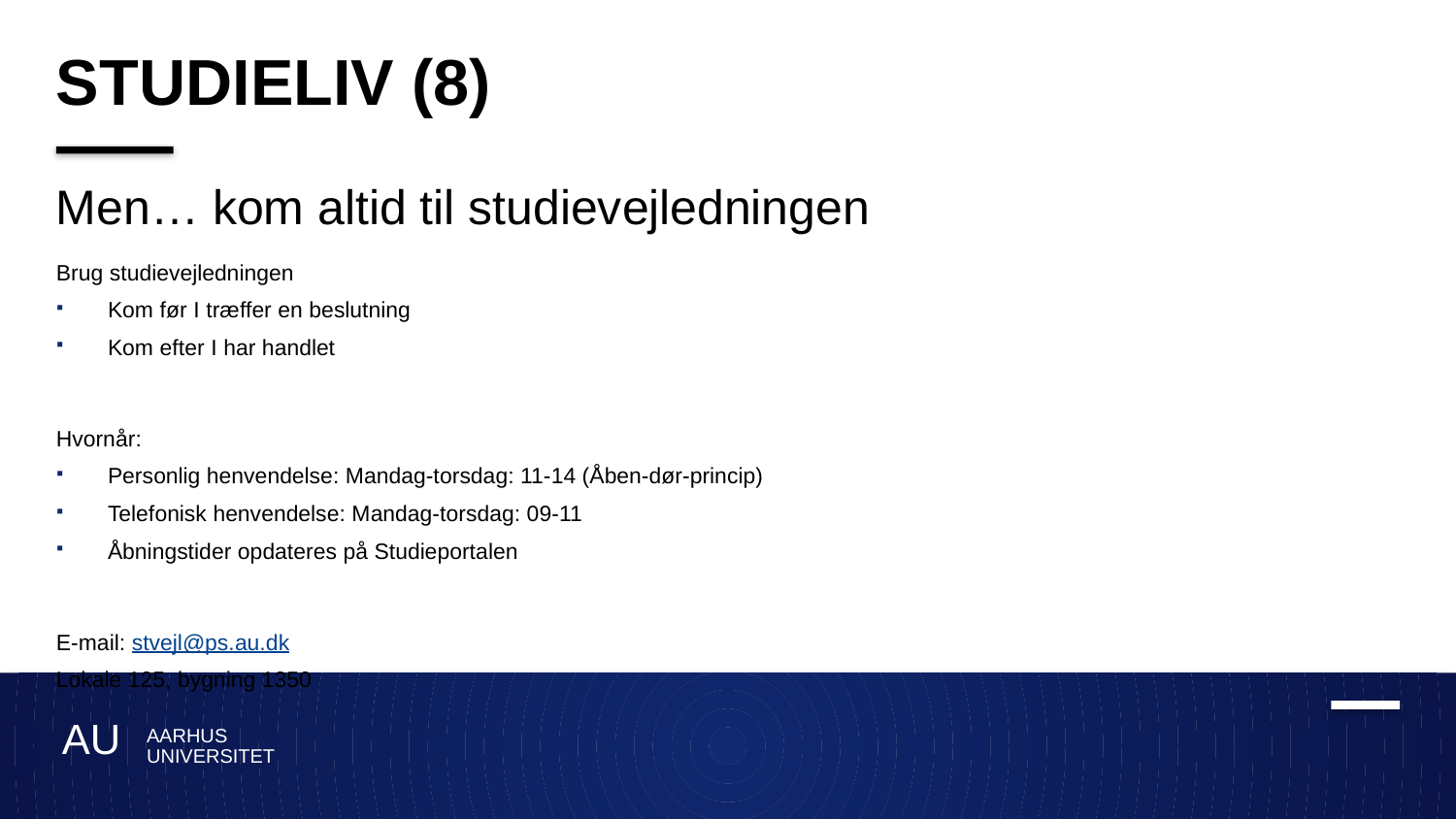

# Studieliv (8)
Men… kom altid til studievejledningen
Brug studievejledningen
Kom før I træffer en beslutning
Kom efter I har handlet

Hvornår:
Personlig henvendelse: Mandag-torsdag: 11-14 (Åben-dør-princip)
Telefonisk henvendelse: Mandag-torsdag: 09-11
Åbningstider opdateres på Studieportalen

E-mail: stvejl@ps.au.dk
Lokale 125, bygning 1350